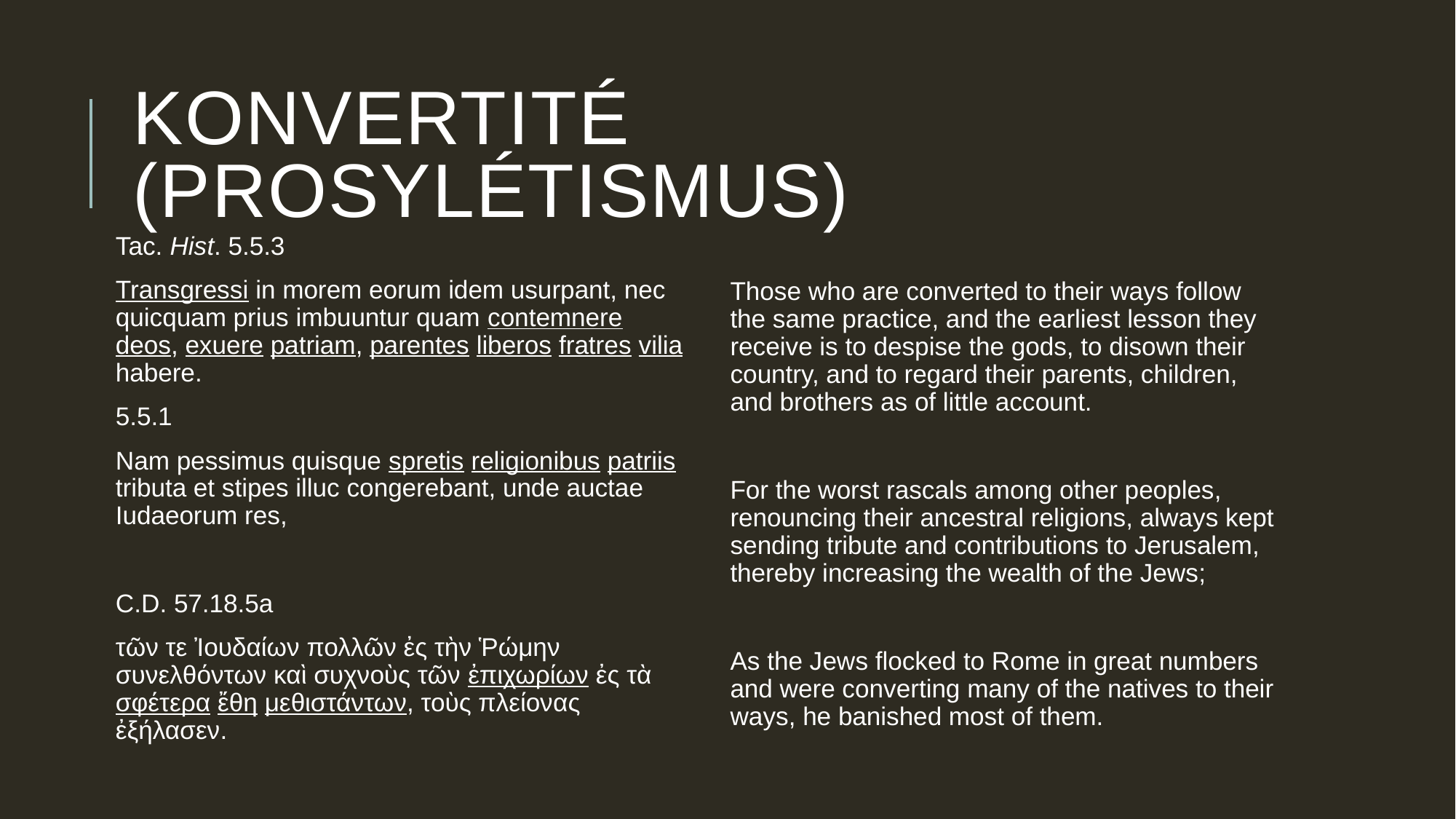

# Konvertité (prosylétismus)
Tac. Hist. 5.5.3
Transgressi in morem eorum idem usurpant, nec quicquam prius imbuuntur quam contemnere deos, exuere patriam, parentes liberos fratres vilia habere.
5.5.1
Nam pessimus quisque spretis religionibus patriis tributa et stipes illuc congerebant, unde auctae Iudaeorum res,

C.D. 57.18.5a
τῶν τε Ἰουδαίων πολλῶν ἐς τὴν Ῥώμην συνελθόντων καὶ συχνοὺς τῶν ἐπιχωρίων ἐς τὰ σφέτερα ἔθη μεθιστάντων, τοὺς πλείονας ἐξήλασεν.
Those who are converted to their ways follow the same practice, and the earliest lesson they receive is to despise the gods, to disown their country, and to regard their parents, children, and brothers as of little account.

For the worst rascals among other peoples,​ renouncing their ancestral religions, always kept sending tribute and contributions to Jerusalem, thereby increasing the wealth of the Jews;

As the Jews flocked to Rome in great numbers and were converting many of the natives to their ways, he banished most of them.